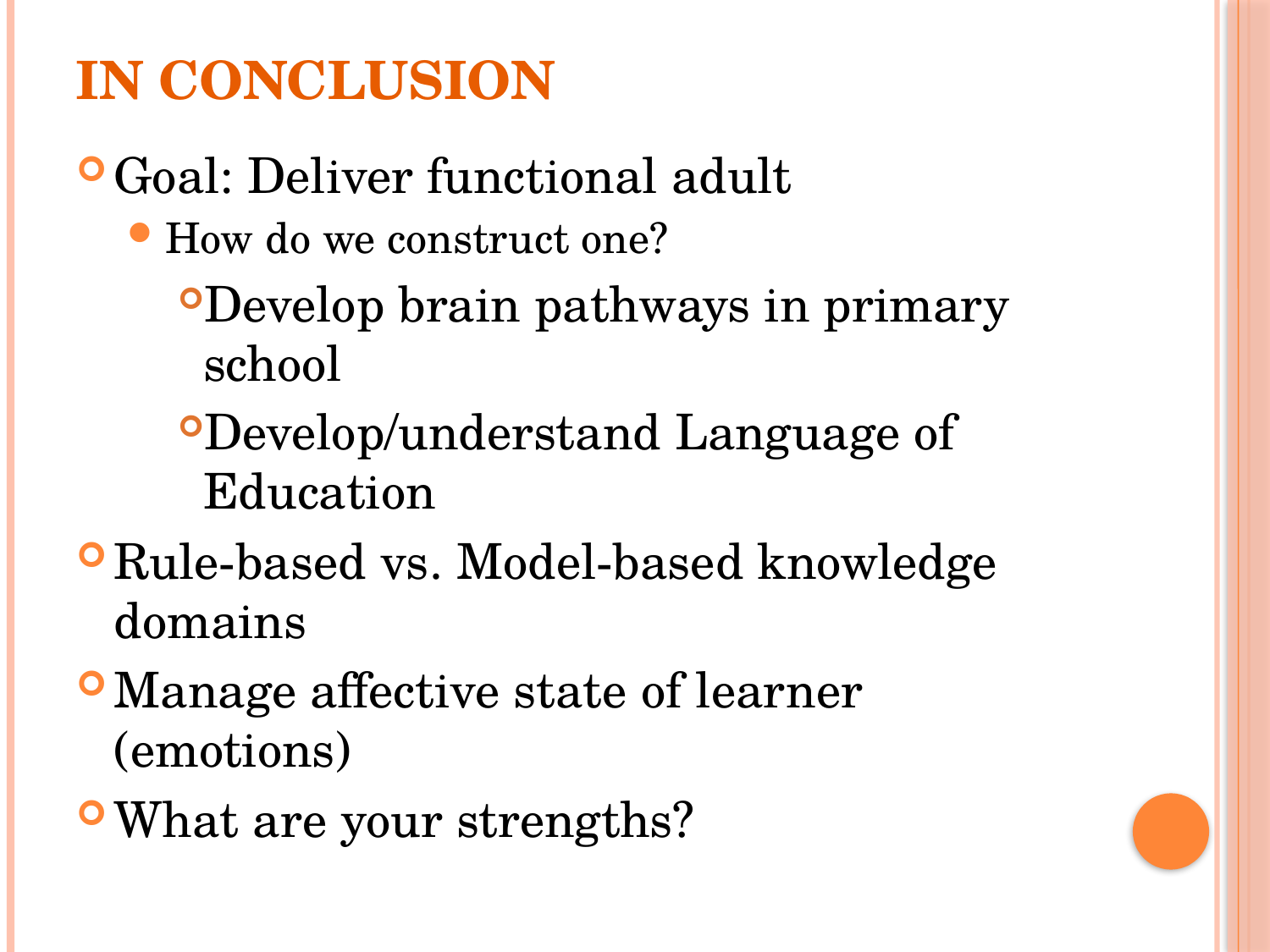

# In Conclusion
Goal: Deliver functional adult
How do we construct one?
Develop brain pathways in primary school
Develop/understand Language of Education
Rule-based vs. Model-based knowledge domains
Manage affective state of learner (emotions)
What are your strengths?